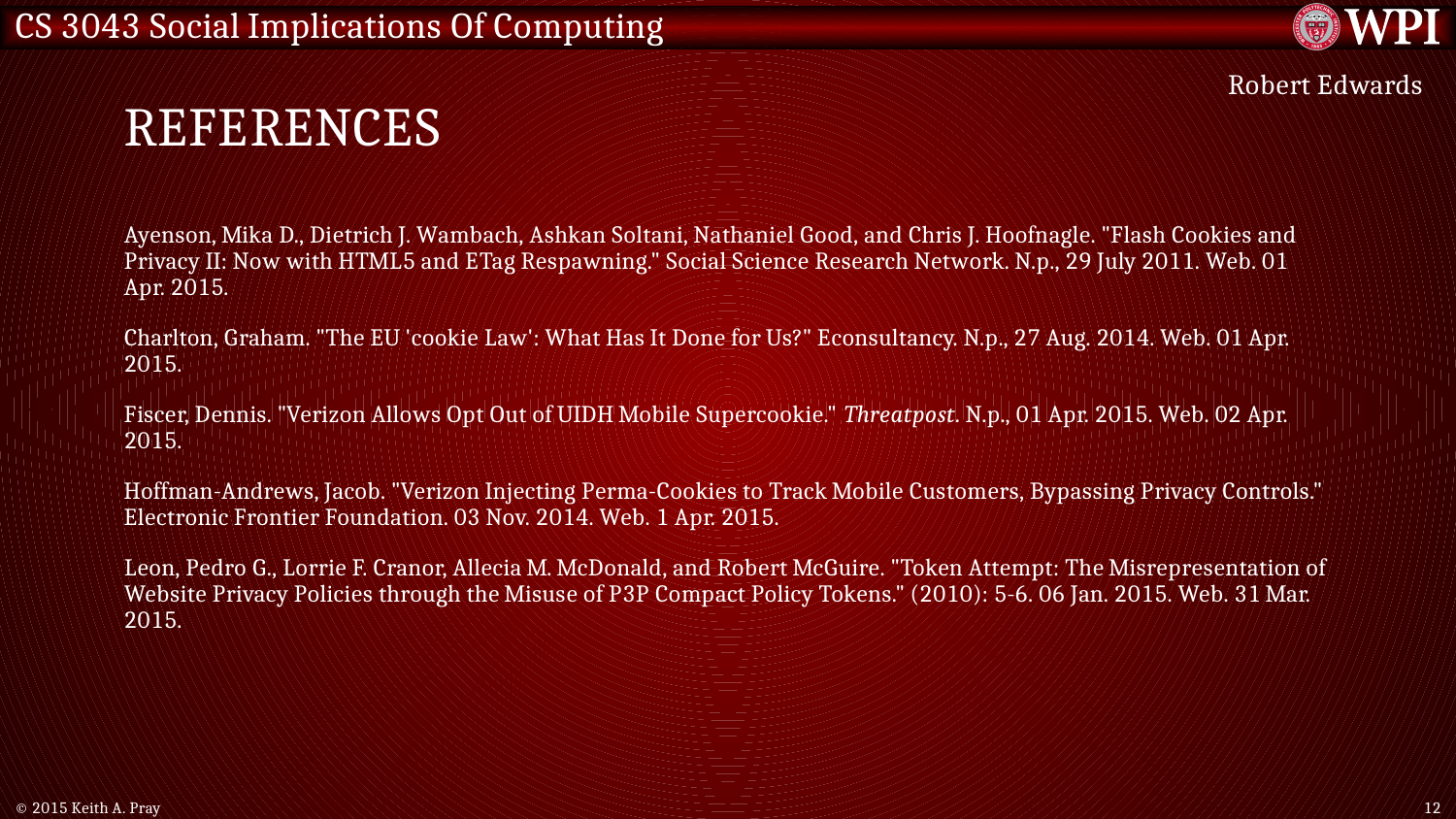

# References
Robert Edwards
Ayenson, Mika D., Dietrich J. Wambach, Ashkan Soltani, Nathaniel Good, and Chris J. Hoofnagle. "Flash Cookies and Privacy II: Now with HTML5 and ETag Respawning." Social Science Research Network. N.p., 29 July 2011. Web. 01 Apr. 2015.
Charlton, Graham. "The EU 'cookie Law': What Has It Done for Us?" Econsultancy. N.p., 27 Aug. 2014. Web. 01 Apr. 2015.
Fiscer, Dennis. "Verizon Allows Opt Out of UIDH Mobile Supercookie." Threatpost. N.p., 01 Apr. 2015. Web. 02 Apr. 2015.
Hoffman-Andrews, Jacob. "Verizon Injecting Perma-Cookies to Track Mobile Customers, Bypassing Privacy Controls." Electronic Frontier Foundation. 03 Nov. 2014. Web. 1 Apr. 2015.
Leon, Pedro G., Lorrie F. Cranor, Allecia M. McDonald, and Robert McGuire. "Token Attempt: The Misrepresentation of Website Privacy Policies through the Misuse of P3P Compact Policy Tokens." (2010): 5-6. 06 Jan. 2015. Web. 31 Mar. 2015.

© 2015 Keith A. Pray
12